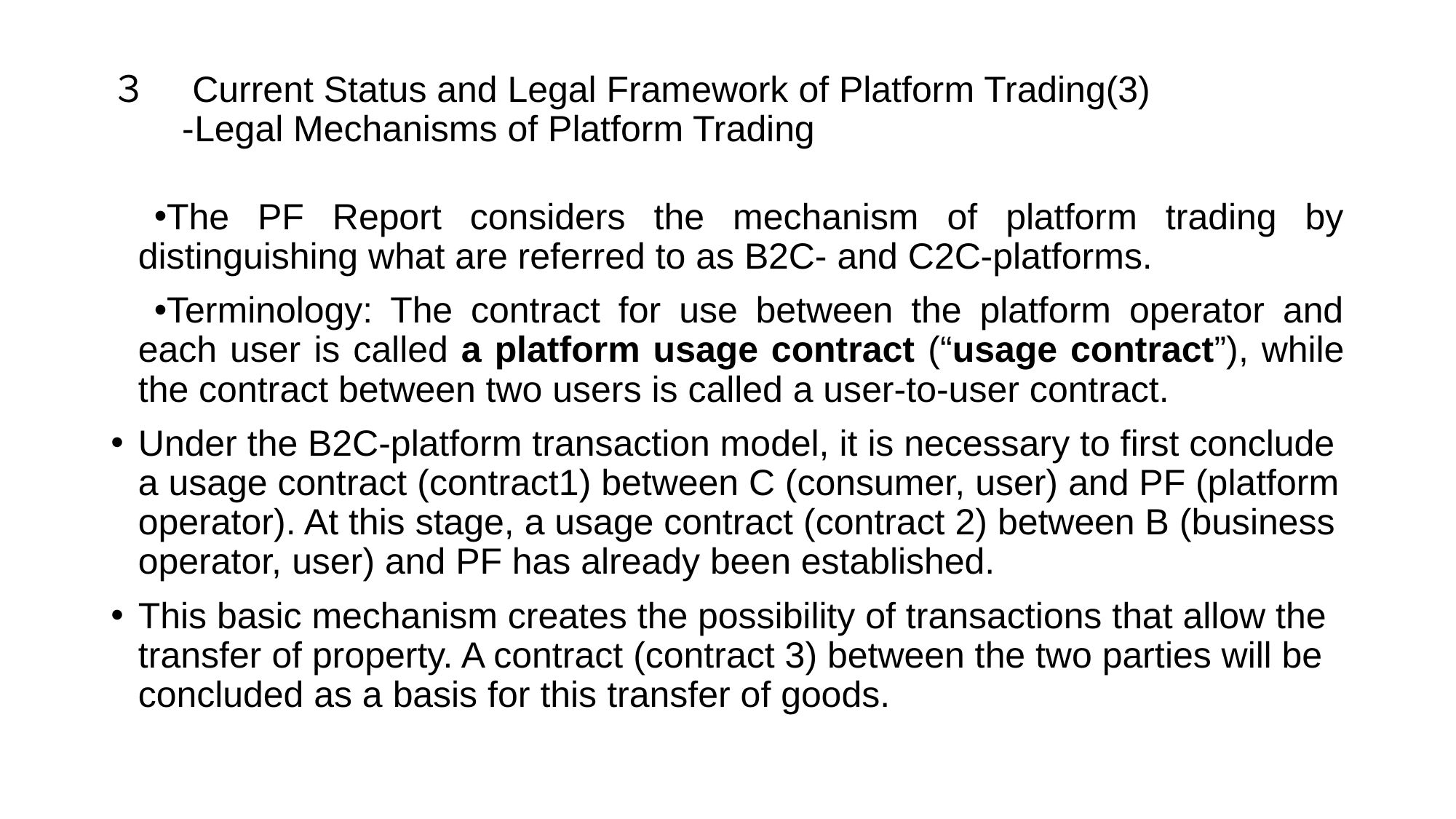

# ３　Current Status and Legal Framework of Platform Trading(3) -Legal Mechanisms of Platform Trading
The PF Report considers the mechanism of platform trading by distinguishing what are referred to as B2C- and C2C-platforms.
Terminology: The contract for use between the platform operator and each user is called a platform usage contract (“usage contract”), while the contract between two users is called a user-to-user contract.
Under the B2C-platform transaction model, it is necessary to first conclude a usage contract (contract1) between C (consumer, user) and PF (platform operator). At this stage, a usage contract (contract 2) between B (business operator, user) and PF has already been established.
This basic mechanism creates the possibility of transactions that allow the transfer of property. A contract (contract 3) between the two parties will be concluded as a basis for this transfer of goods.